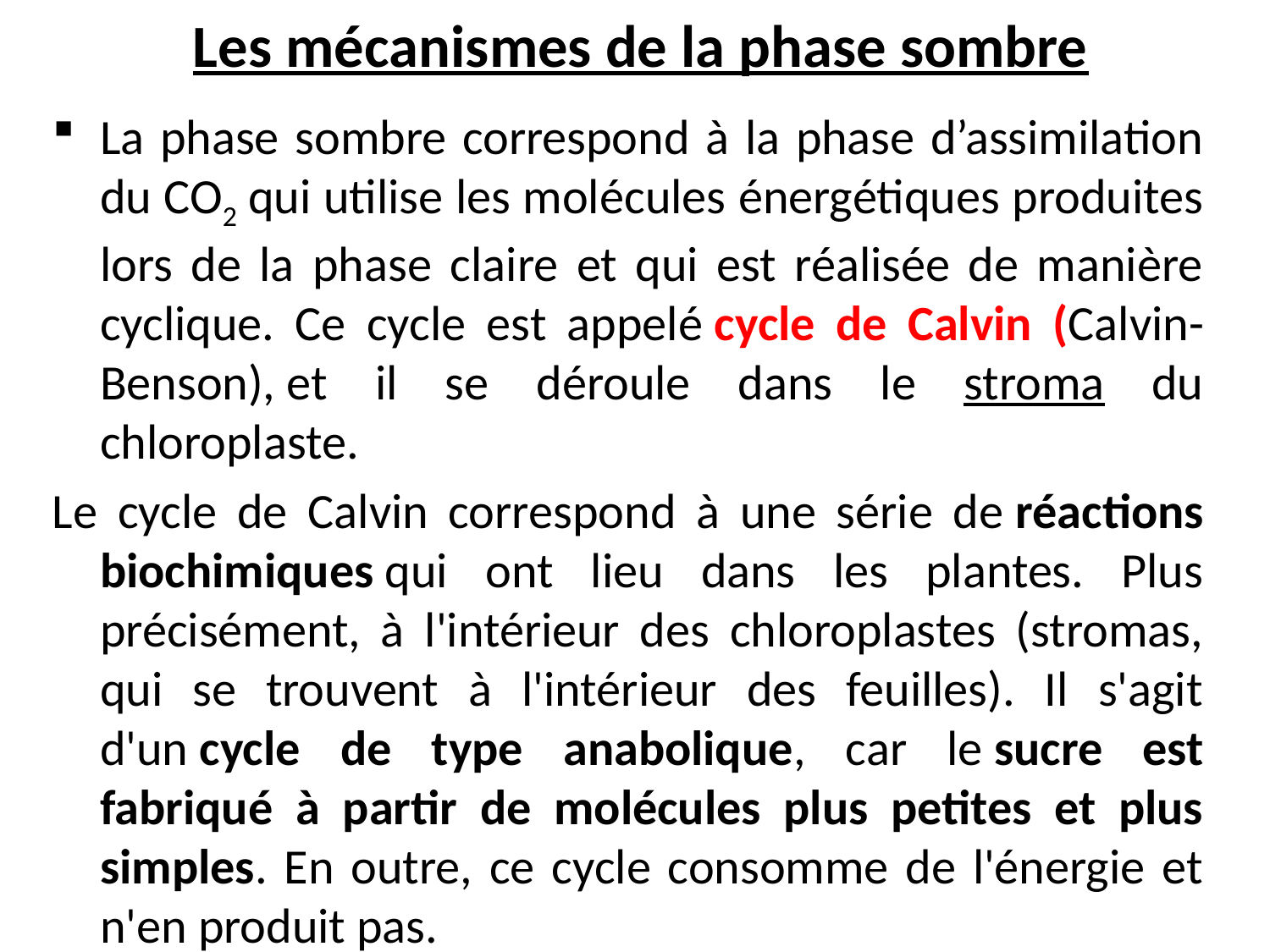

# Les mécanismes de la phase sombre
La phase sombre correspond à la phase d’assimilation du CO2 qui utilise les molécules énergétiques produites lors de la phase claire et qui est réalisée de manière cyclique. Ce cycle est appelé cycle de Calvin (Calvin-Benson), et il se déroule dans le stroma du chloroplaste.
Le cycle de Calvin correspond à une série de réactions biochimiques qui ont lieu dans les plantes. Plus précisément, à l'intérieur des chloroplastes (stromas, qui se trouvent à l'intérieur des feuilles). Il s'agit d'un cycle de type anabolique, car le sucre est fabriqué à partir de molécules plus petites et plus simples. En outre, ce cycle consomme de l'énergie et n'en produit pas.